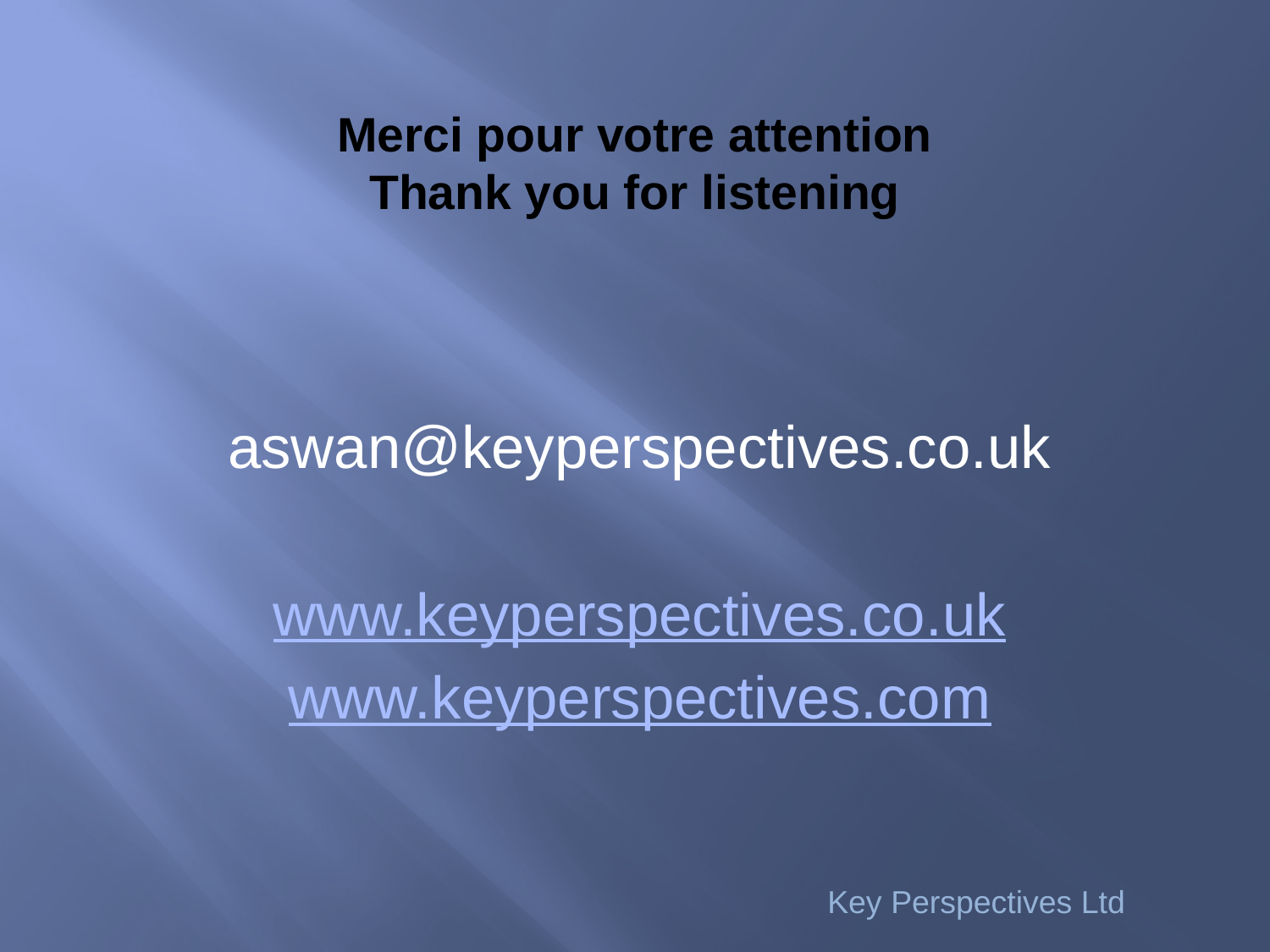

# Merci pour votre attention Thank you for listening
aswan@keyperspectives.co.uk

www.keyperspectives.co.uk
www.keyperspectives.com

Key Perspectives Ltd